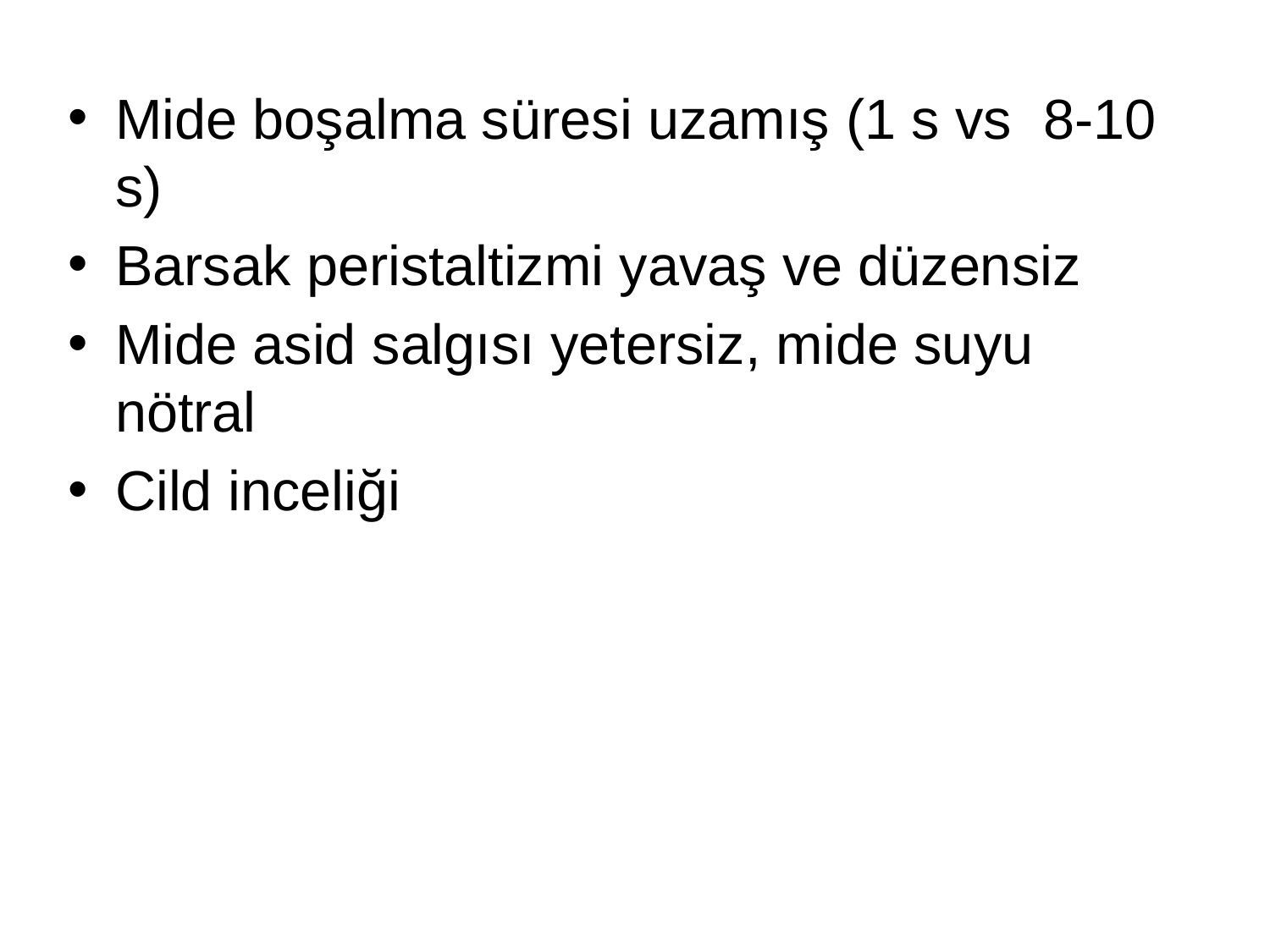

Mide boşalma süresi uzamış (1 s vs  8-10 s)
Barsak peristaltizmi yavaş ve düzensiz
Mide asid salgısı yetersiz, mide suyu nötral
Cild inceliği